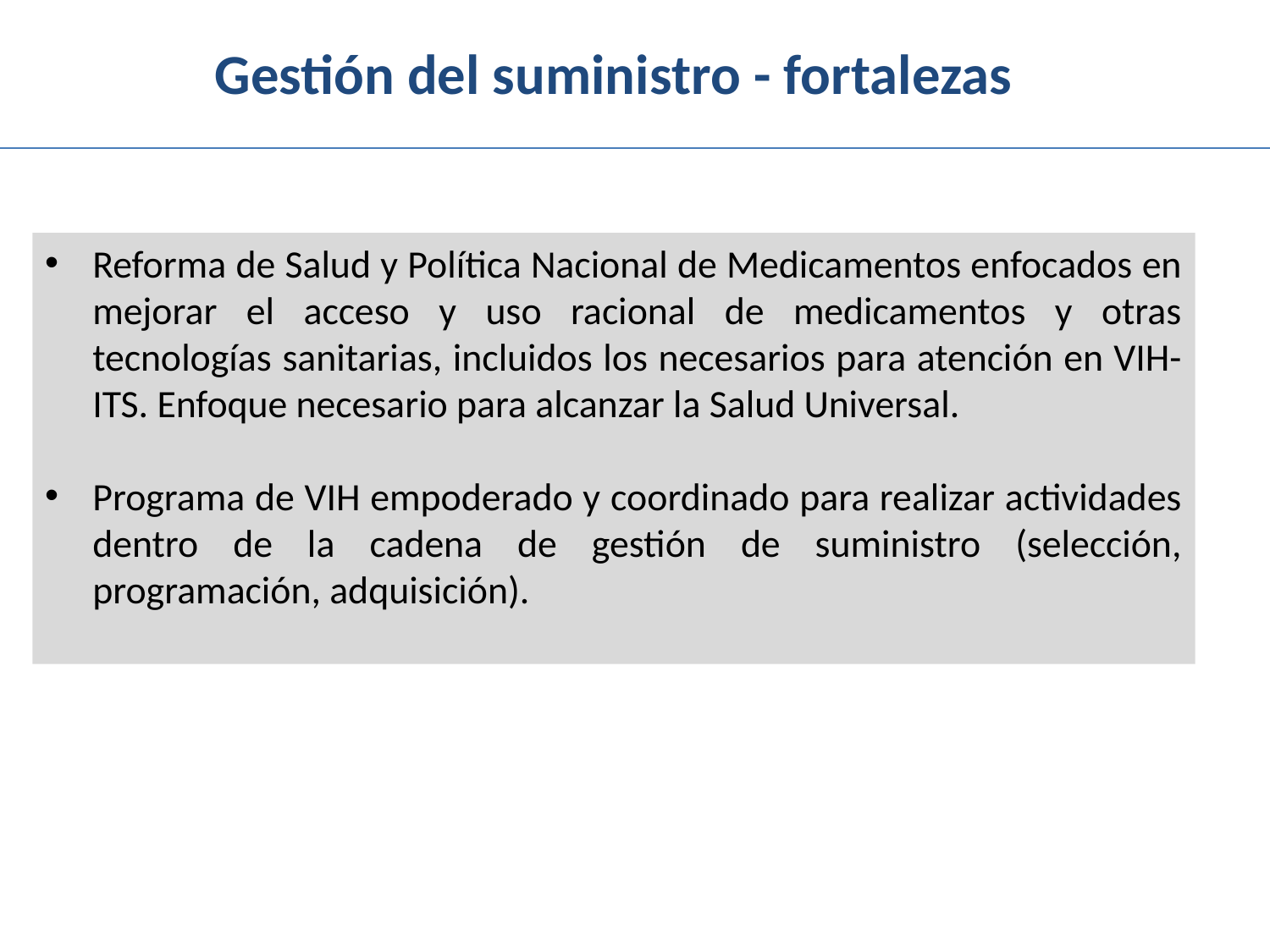

Gestión del suministro - fortalezas
Reforma de Salud y Política Nacional de Medicamentos enfocados en mejorar el acceso y uso racional de medicamentos y otras tecnologías sanitarias, incluidos los necesarios para atención en VIH-ITS. Enfoque necesario para alcanzar la Salud Universal.

Programa de VIH empoderado y coordinado para realizar actividades dentro de la cadena de gestión de suministro (selección, programación, adquisición).